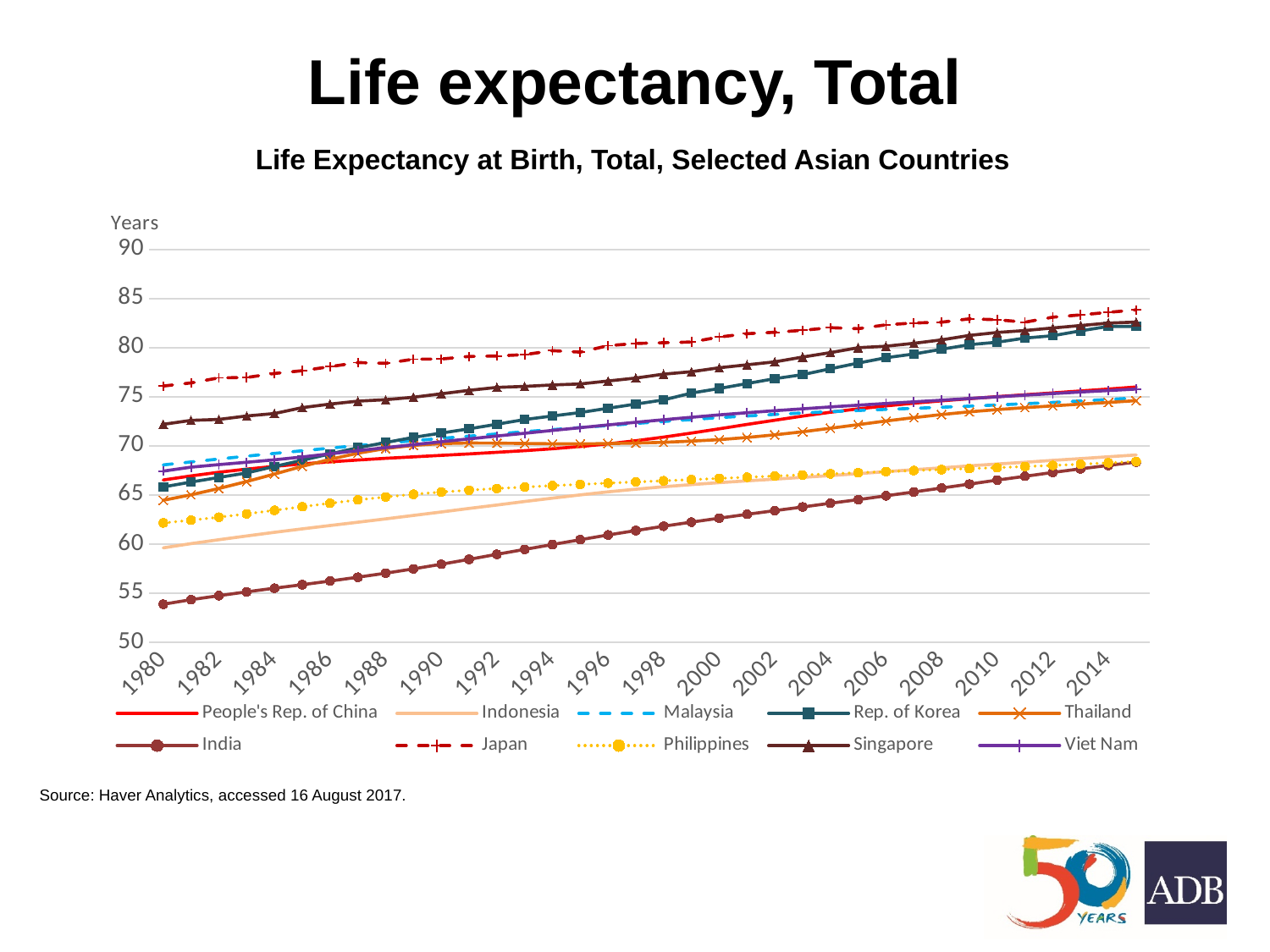

# Life expectancy, Total
Life Expectancy at Birth, Total, Selected Asian Countries

### Chart

| Category | People's Rep. of China | Indonesia | Malaysia | Rep. of Korea | Thailand | India | Japan | Philippines | Singapore | Viet Nam |
|---|---|---|---|---|---|---|---|---|---|---|
| 1980 | 66.52 | 59.61 | 68.06 | 65.81 | 64.45 | 53.87 | 76.09 | 62.15 | 72.19 | 67.43 |
| 1981 | 66.94 | 60.04 | 68.36 | 66.31 | 65.01 | 54.33 | 76.41 | 62.42 | 72.59 | 67.83 |
| 1982 | 67.31 | 60.44 | 68.66 | 66.78 | 65.65 | 54.74 | 76.92 | 62.73 | 72.69 | 68.09 |
| 1983 | 67.63 | 60.82 | 68.95 | 67.24 | 66.36 | 55.13 | 76.96 | 63.07 | 73.04 | 68.33 |
| 1984 | 67.91 | 61.19 | 69.23 | 67.9 | 67.13 | 55.5 | 77.37 | 63.43 | 73.29 | 68.58 |
| 1985 | 68.16 | 61.54 | 69.5 | 68.53 | 67.91 | 55.86 | 77.65 | 63.8 | 73.89 | 68.87 |
| 1986 | 68.37 | 61.88 | 69.77 | 69.18 | 68.63 | 56.23 | 78.06 | 64.15 | 74.25 | 69.19 |
| 1987 | 68.56 | 62.22 | 70.03 | 69.81 | 69.25 | 56.62 | 78.48 | 64.49 | 74.55 | 69.51 |
| 1988 | 68.73 | 62.56 | 70.28 | 70.34 | 69.73 | 57.03 | 78.4 | 64.79 | 74.7 | 69.82 |
| 1989 | 68.88 | 62.91 | 70.52 | 70.86 | 70.05 | 57.47 | 78.82 | 65.06 | 74.95 | 70.12 |
| 1990 | 69.03 | 63.26 | 70.76 | 71.3 | 70.23 | 57.94 | 78.84 | 65.29 | 75.3 | 70.42 |
| 1991 | 69.18 | 63.62 | 70.99 | 71.73 | 70.29 | 58.44 | 79.1 | 65.48 | 75.65 | 70.71 |
| 1992 | 69.34 | 63.97 | 71.21 | 72.2 | 70.27 | 58.95 | 79.15 | 65.65 | 75.95 | 71.0 |
| 1993 | 69.51 | 64.33 | 71.44 | 72.68 | 70.24 | 59.45 | 79.29 | 65.8 | 76.05 | 71.28 |
| 1994 | 69.7 | 64.67 | 71.65 | 73.04 | 70.21 | 59.95 | 79.69 | 65.94 | 76.2 | 71.57 |
| 1995 | 69.93 | 65.0 | 71.86 | 73.39 | 70.2 | 60.44 | 79.54 | 66.07 | 76.3 | 71.85 |
| 1996 | 70.2 | 65.31 | 72.07 | 73.83 | 70.23 | 60.92 | 80.2 | 66.2 | 76.6 | 72.13 |
| 1997 | 70.52 | 65.58 | 72.28 | 74.25 | 70.28 | 61.37 | 80.42 | 66.32 | 76.9 | 72.4 |
| 1998 | 70.89 | 65.83 | 72.48 | 74.68 | 70.36 | 61.81 | 80.5 | 66.44 | 77.3 | 72.66 |
| 1999 | 71.3 | 66.05 | 72.68 | 75.37 | 70.48 | 62.23 | 80.57 | 66.56 | 77.55 | 72.91 |
| 2000 | 71.73 | 66.25 | 72.87 | 75.84 | 70.63 | 62.63 | 81.08 | 66.68 | 77.95 | 73.15 |
| 2001 | 72.18 | 66.43 | 73.04 | 76.34 | 70.85 | 63.02 | 81.42 | 66.8 | 78.25 | 73.37 |
| 2002 | 72.61 | 66.61 | 73.2 | 76.84 | 71.12 | 63.4 | 81.56 | 66.92 | 78.55 | 73.58 |
| 2003 | 73.03 | 66.79 | 73.35 | 77.25 | 71.43 | 63.77 | 81.76 | 67.04 | 79.04 | 73.77 |
| 2004 | 73.42 | 66.97 | 73.48 | 77.85 | 71.79 | 64.15 | 82.03 | 67.15 | 79.49 | 73.96 |
| 2005 | 73.77 | 67.17 | 73.6 | 78.43 | 72.16 | 64.52 | 81.93 | 67.27 | 79.99 | 74.14 |
| 2006 | 74.07 | 67.37 | 73.71 | 78.97 | 72.53 | 64.91 | 82.32 | 67.37 | 80.14 | 74.31 |
| 2007 | 74.34 | 67.57 | 73.82 | 79.35 | 72.87 | 65.3 | 82.51 | 67.48 | 80.44 | 74.48 |
| 2008 | 74.58 | 67.76 | 73.93 | 79.83 | 73.19 | 65.7 | 82.59 | 67.58 | 80.79 | 74.65 |
| 2009 | 74.8 | 67.96 | 74.04 | 80.3 | 73.46 | 66.1 | 82.93 | 67.68 | 81.24 | 74.82 |
| 2010 | 75.01 | 68.15 | 74.16 | 80.55 | 73.69 | 66.51 | 82.84 | 67.78 | 81.54 | 74.99 |
| 2011 | 75.2 | 68.33 | 74.29 | 80.97 | 73.89 | 66.9 | 82.59 | 67.89 | 81.74 | 75.16 |
| 2012 | 75.39 | 68.52 | 74.42 | 81.21 | 74.07 | 67.29 | 83.1 | 68.01 | 82.0 | 75.32 |
| 2013 | 75.59 | 68.7 | 74.57 | 81.71 | 74.25 | 67.66 | 83.33 | 68.13 | 82.25 | 75.48 |
| 2014 | 75.78 | 68.89 | 74.72 | 82.16 | 74.42 | 68.01 | 83.59 | 68.27 | 82.5 | 75.63 |
| 2015 | 75.99 | 69.07 | 74.88 | 82.16 | 74.6 | 68.35 | 83.84 | 68.41 | 82.6 | 75.78 |
Source: Haver Analytics, accessed 16 August 2017.